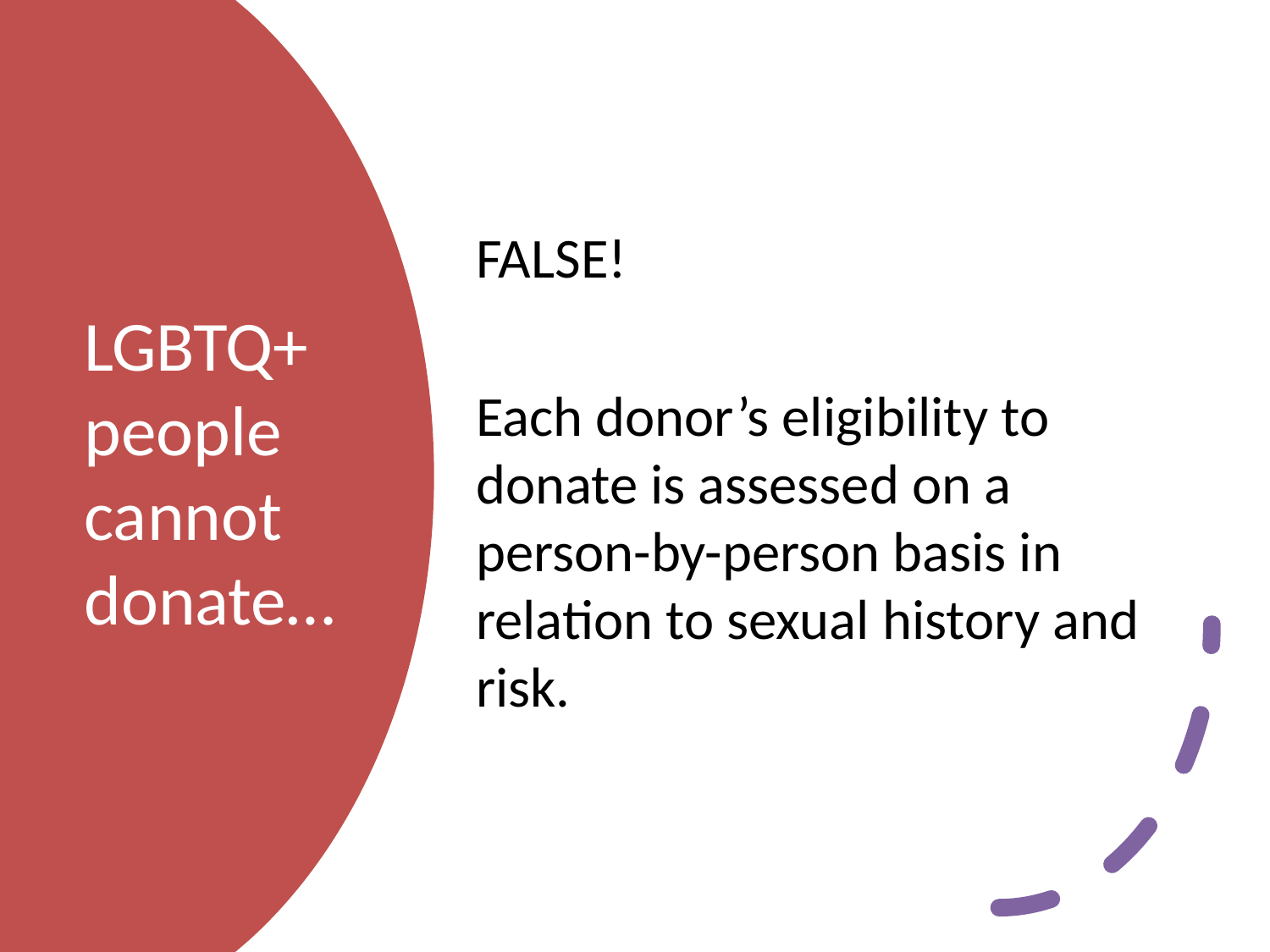

FALSE!

Each donor’s eligibility to donate is assessed on a person-by-person basis in relation to sexual history and risk.
# LGBTQ+ people cannot donate…